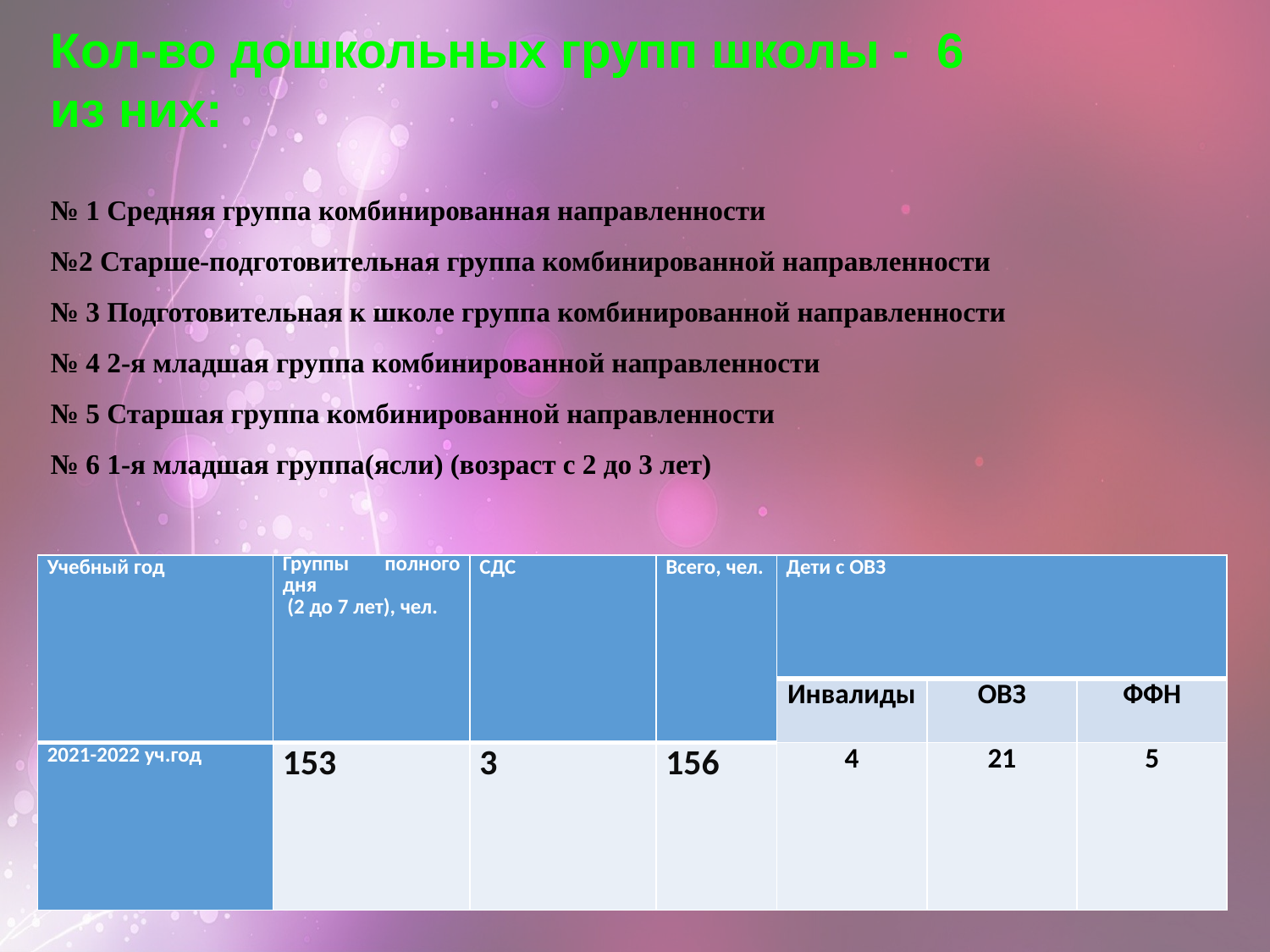

Кол-во дошкольных групп школы -  6
из них:

№ 1 Средняя группа комбинированная направленности
№2 Старше-подготовительная группа комбинированной направленности
№ 3 Подготовительная к школе группа комбинированной направленности
№ 4 2-я младшая группа комбинированной направленности
№ 5 Старшая группа комбинированной направленности
№ 6 1-я младшая группа(ясли) (возраст с 2 до 3 лет)

| Учебный год | Группы полного дня (2 до 7 лет), чел. | СДС | Всего, чел. | Дети с ОВЗ |  |  |
| --- | --- | --- | --- | --- | --- | --- |
|  |  |  |  | Инвалиды | ОВЗ | ФФН |
| 2021-2022 уч.год | 153 | 3 | 156 | 4 | 21 | 5 |